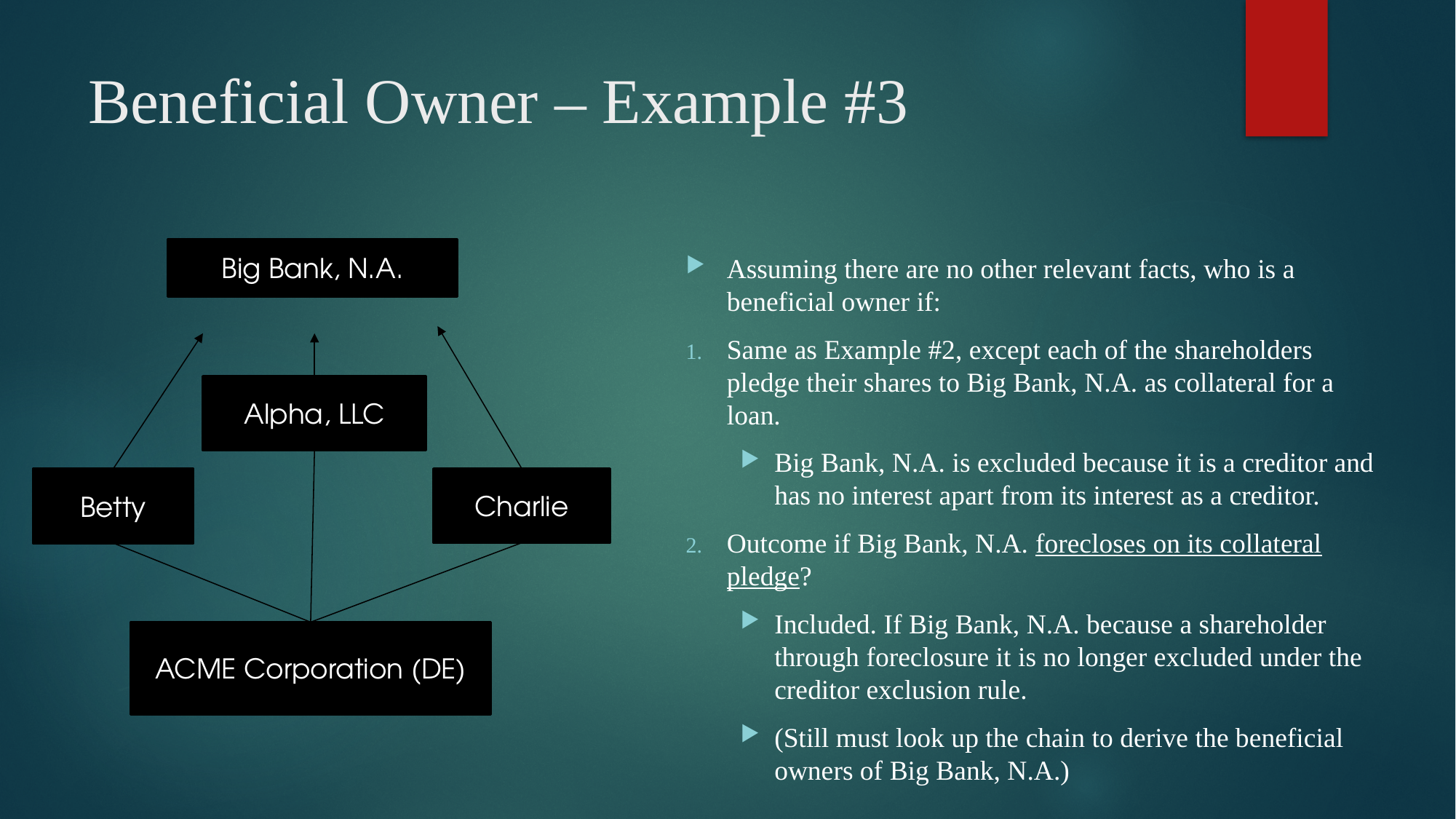

# Beneficial Owner – Example #3
Big Bank, N.A.
Assuming there are no other relevant facts, who is a beneficial owner if:
Same as Example #2, except each of the shareholders pledge their shares to Big Bank, N.A. as collateral for a loan.
Big Bank, N.A. is excluded because it is a creditor and has no interest apart from its interest as a creditor.
Outcome if Big Bank, N.A. forecloses on its collateral pledge?
Included. If Big Bank, N.A. because a shareholder through foreclosure it is no longer excluded under the creditor exclusion rule.
(Still must look up the chain to derive the beneficial owners of Big Bank, N.A.)
Alpha, LLC
Charlie
Betty
ACME Corporation (DE)